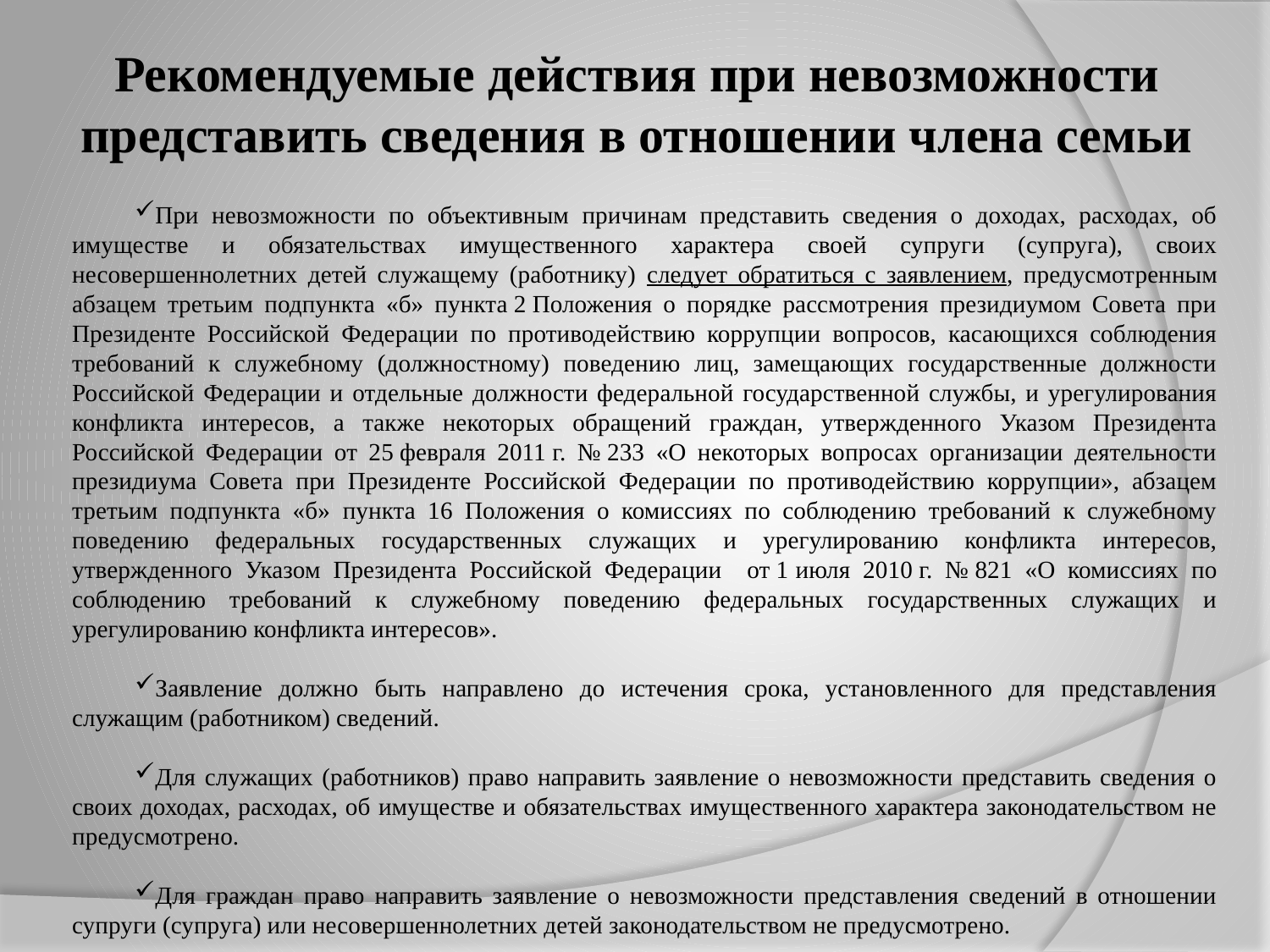

# Рекомендуемые действия при невозможности представить сведения в отношении члена семьи
При невозможности по объективным причинам представить сведения о доходах, расходах, об имуществе и обязательствах имущественного характера своей супруги (супруга), своих несовершеннолетних детей служащему (работнику) следует обратиться с заявлением, предусмотренным абзацем третьим подпункта «б» пункта 2 Положения о порядке рассмотрения президиумом Совета при Президенте Российской Федерации по противодействию коррупции вопросов, касающихся соблюдения требований к служебному (должностному) поведению лиц, замещающих государственные должности Российской Федерации и отдельные должности федеральной государственной службы, и урегулирования конфликта интересов, а также некоторых обращений граждан, утвержденного Указом Президента Российской Федерации от 25 февраля 2011 г. № 233 «О некоторых вопросах организации деятельности президиума Совета при Президенте Российской Федерации по противодействию коррупции», абзацем третьим подпункта «б» пункта 16 Положения о комиссиях по соблюдению требований к служебному поведению федеральных государственных служащих и урегулированию конфликта интересов, утвержденного Указом Президента Российской Федерации  от 1 июля 2010 г. № 821 «О комиссиях по соблюдению требований к служебному поведению федеральных государственных служащих и урегулированию конфликта интересов».

Заявление должно быть направлено до истечения срока, установленного для представления служащим (работником) сведений.

Для служащих (работников) право направить заявление о невозможности представить сведения о своих доходах, расходах, об имуществе и обязательствах имущественного характера законодательством не предусмотрено.

Для граждан право направить заявление о невозможности представления сведений в отношении супруги (супруга) или несовершеннолетних детей законодательством не предусмотрено.